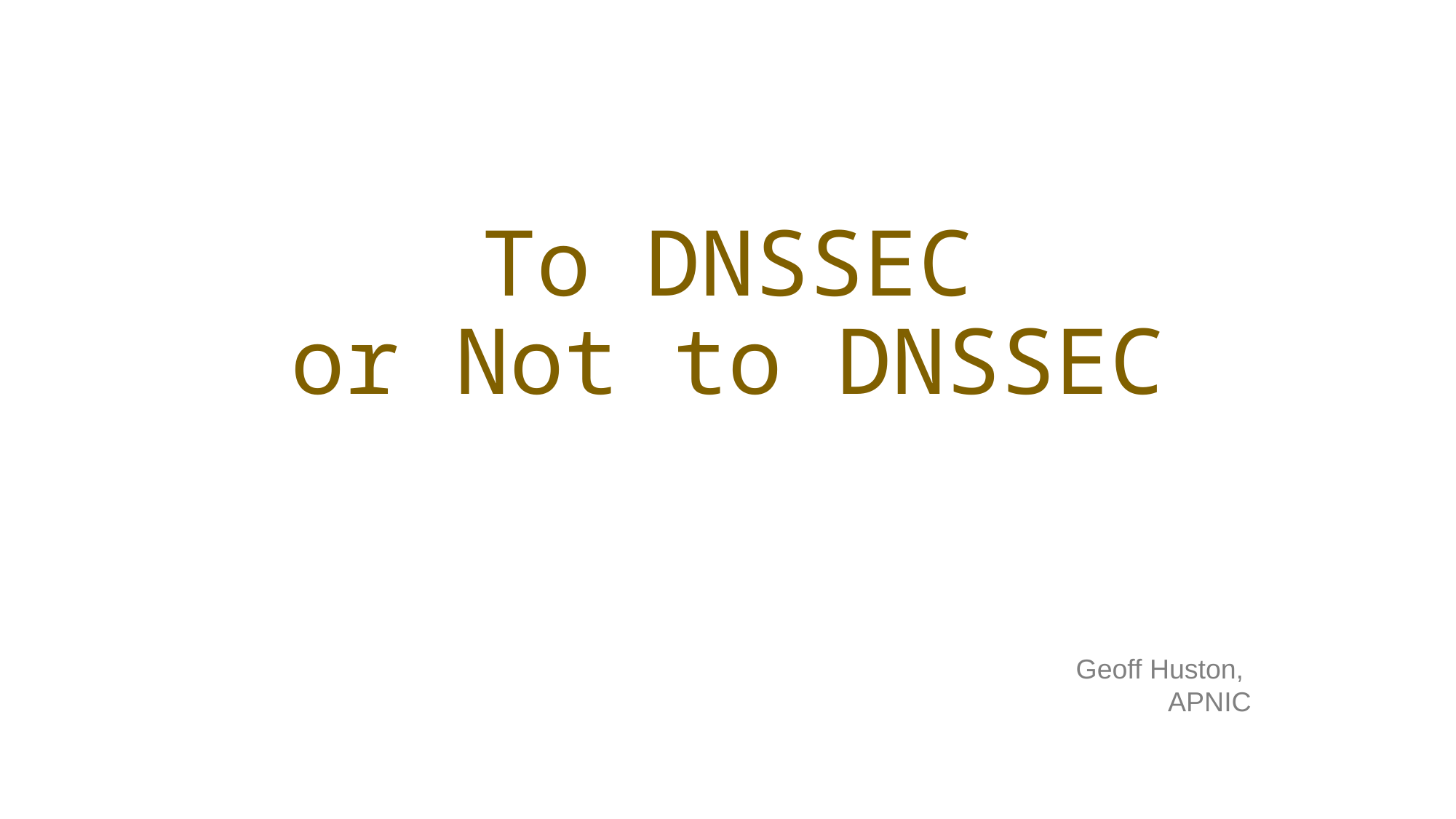

# To DNSSEC or Not to DNSSEC
Geoff Huston,
APNIC